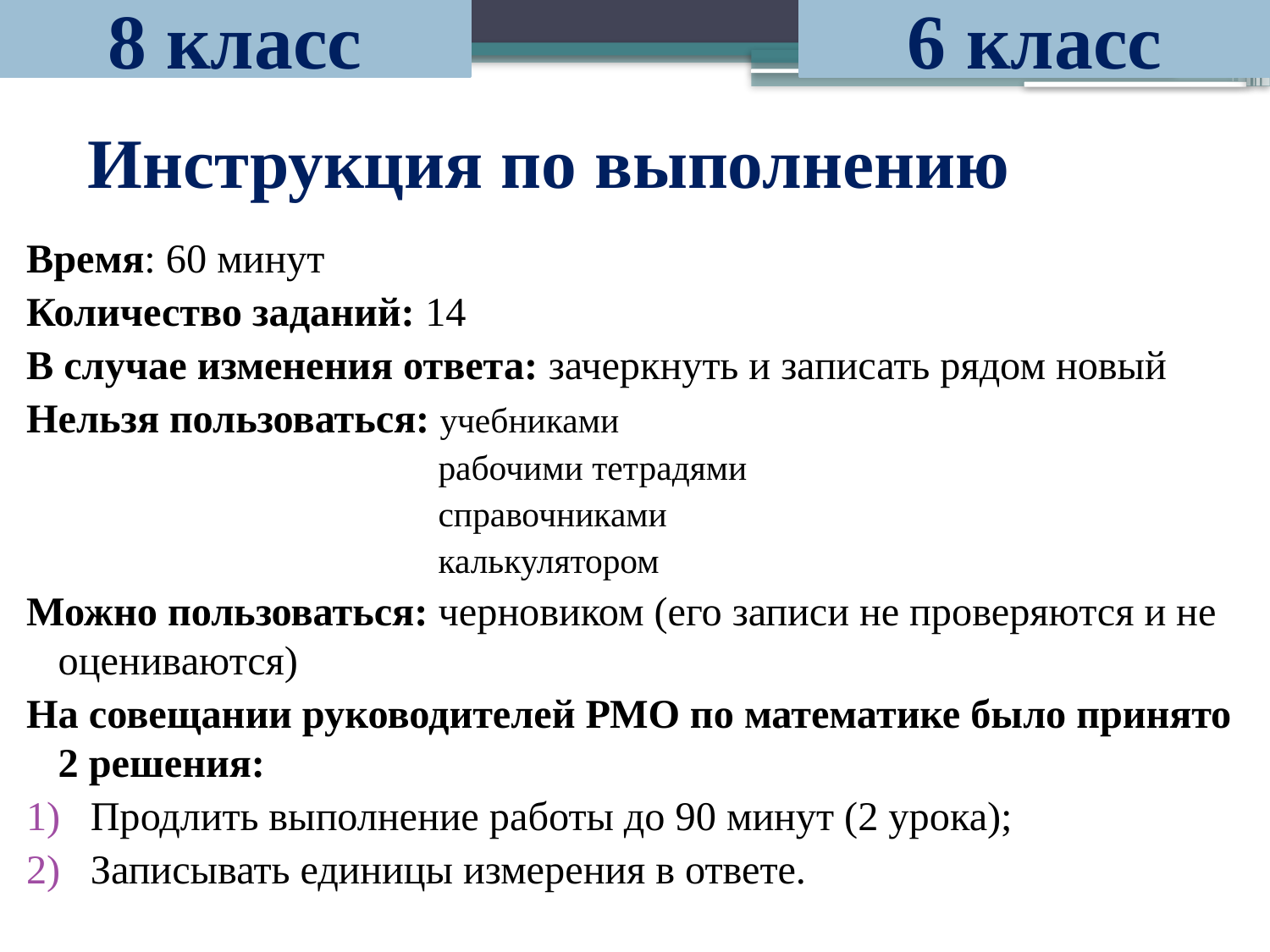

8 класс
6 класс
# Инструкция по выполнению
Время: 60 минут
Количество заданий: 14
В случае изменения ответа: зачеркнуть и записать рядом новый
Нельзя пользоваться: учебниками
рабочими тетрадями
справочниками
калькулятором
Можно пользоваться: черновиком (его записи не проверяются и не оцениваются)
На совещании руководителей РМО по математике было принято 2 решения:
Продлить выполнение работы до 90 минут (2 урока);
Записывать единицы измерения в ответе.